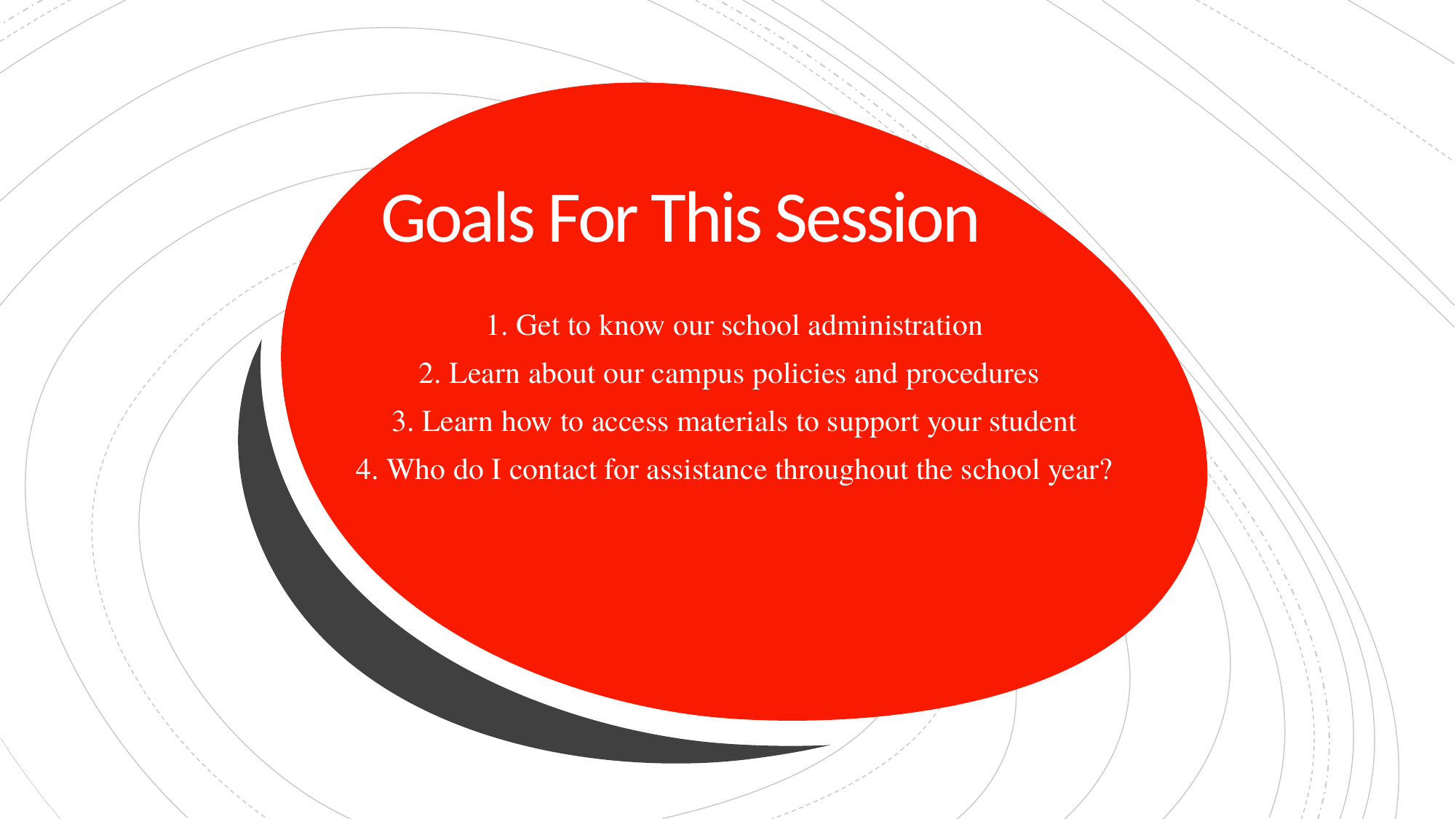

# Goals For This Session

1. Get to know our school administration
2. Learn about our campus policies and procedures
3. Learn how to access materials to support your student
4. Who do I contact for assistance throughout the school year?